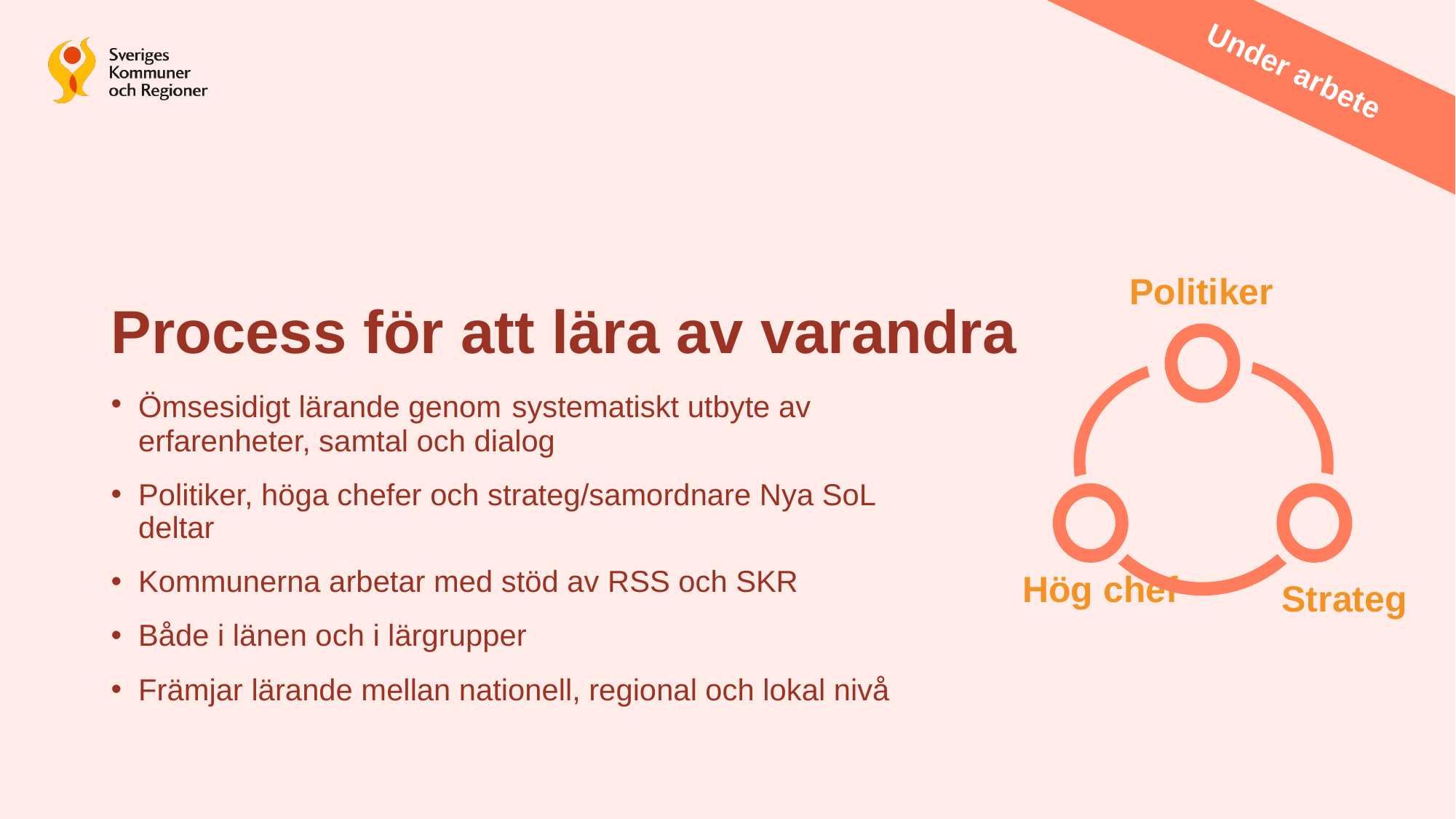

Under arbete
# Process för att lära av varandra
Politiker

Ömsesidigt lärande genom systematiskt utbyte av erfarenheter, samtal och dialog
Politiker, höga chefer och strateg/samordnare Nya SoL deltar
Kommunerna arbetar med stöd av RSS och SKR
Både i länen och i lärgrupper
Främjar lärande mellan nationell, regional och lokal nivå

Hög chef
Strateg